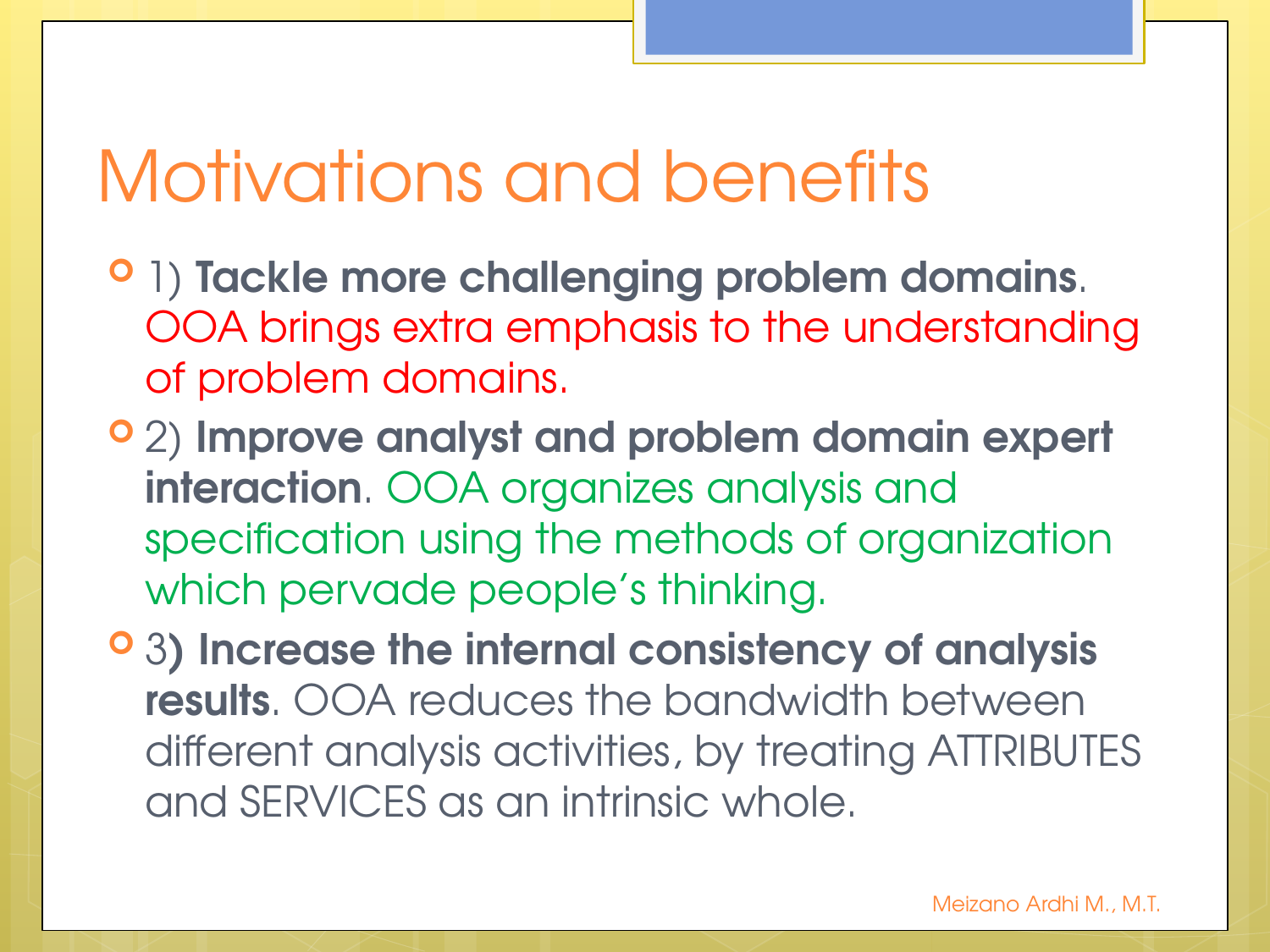

# Motivations and benefits
1) Tackle more challenging problem domains. OOA brings extra emphasis to the understanding of problem domains.
2) Improve analyst and problem domain expert interaction. OOA organizes analysis and specification using the methods of organization which pervade people’s thinking.
3) Increase the internal consistency of analysis results. OOA reduces the bandwidth between different analysis activities, by treating ATTRIBUTES and SERVICES as an intrinsic whole.
Meizano Ardhi M., M.T.